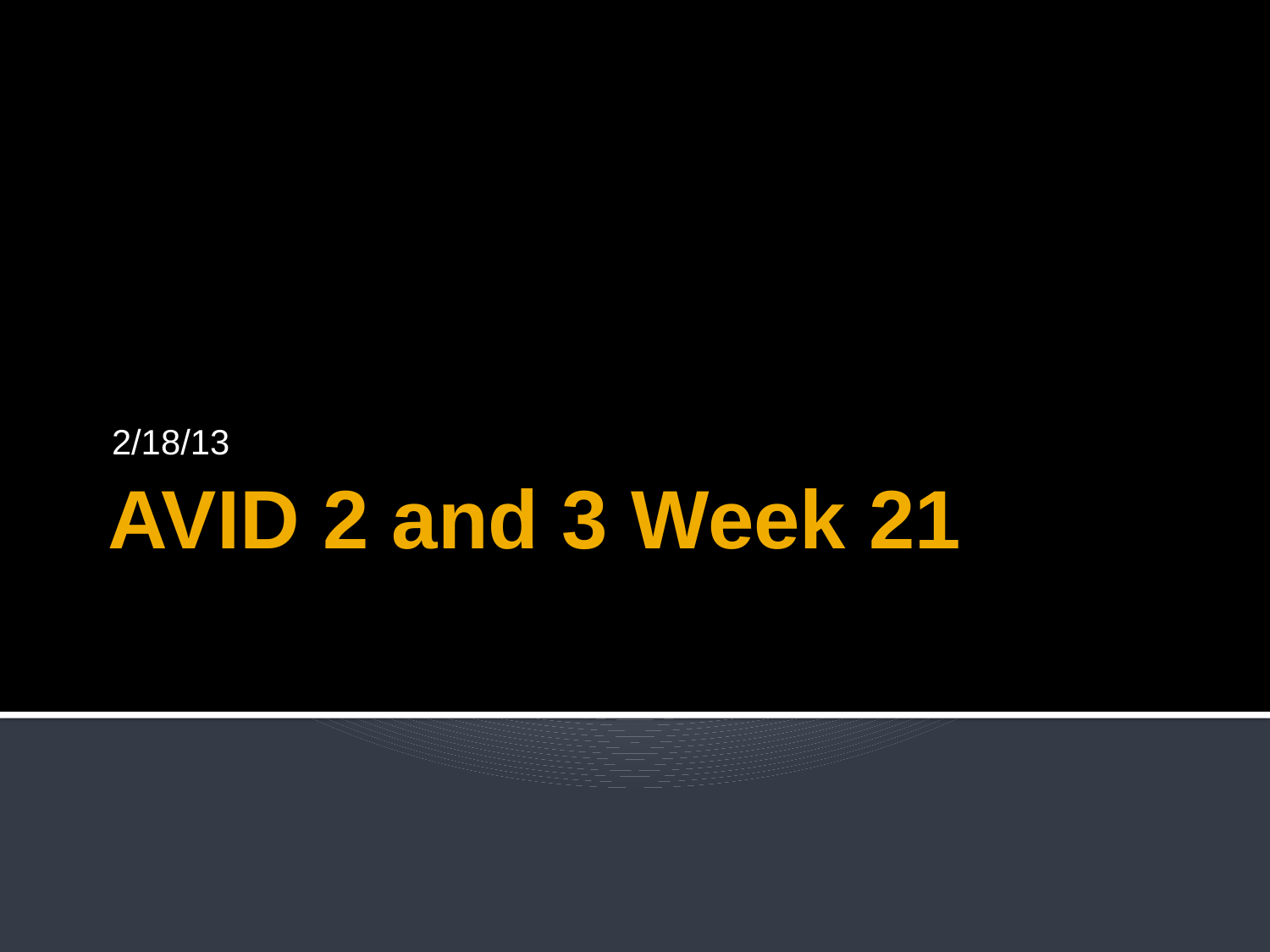

2/18/13
# AVID 2 and 3 Week 21